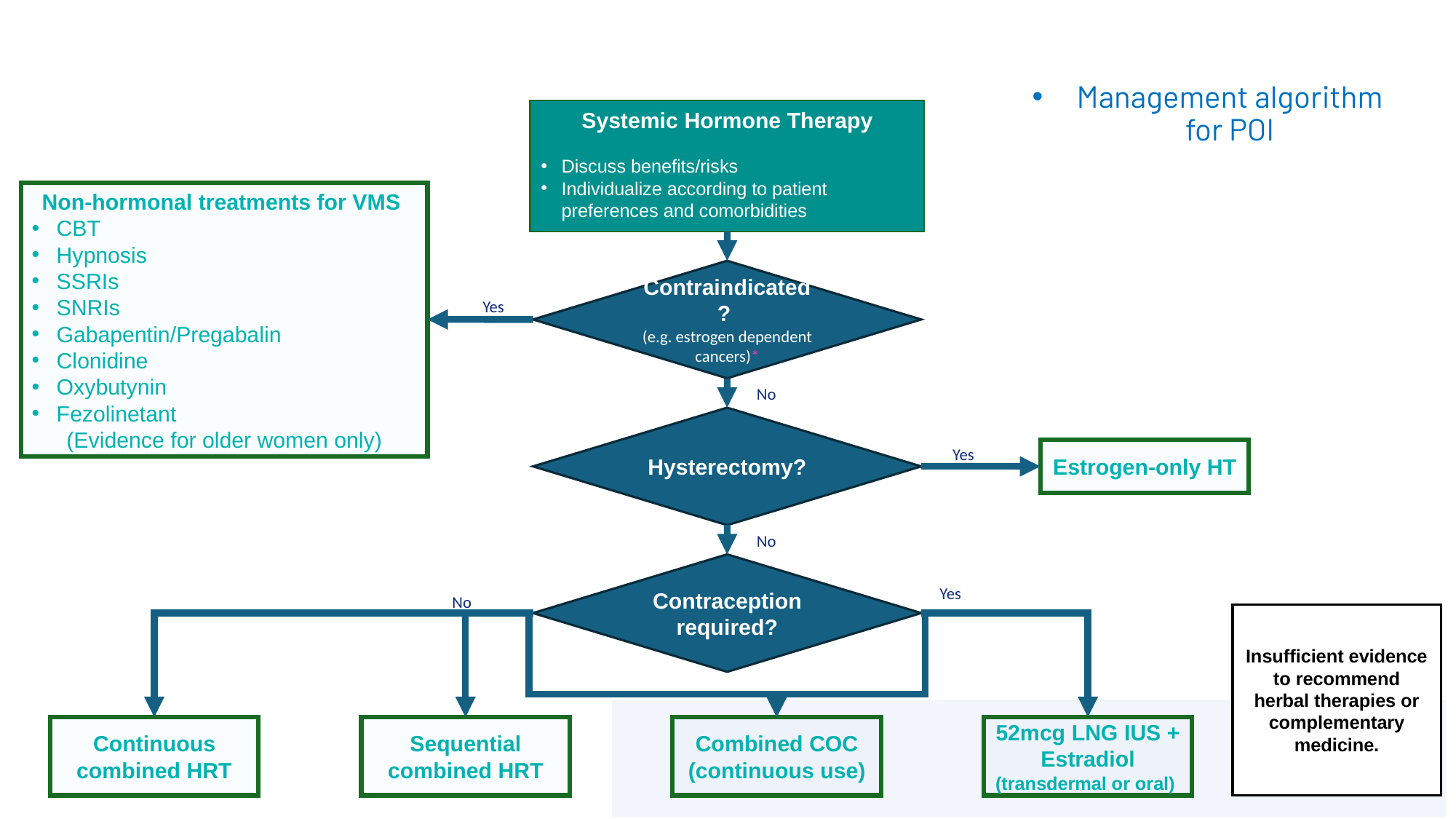

Management algorithm for POI
Systemic Hormone Therapy

Discuss benefits/risks
Individualize according to patient preferences and comorbidities
Non-hormonal treatments for VMS
CBT
Hypnosis
SSRIs
SNRIs
Gabapentin/Pregabalin
Clonidine
Oxybutynin
Fezolinetant
(Evidence for older women only)
Contraindicated?
(e.g. estrogen dependent cancers)*
Yes
No
Hysterectomy?
Yes
Estrogen-only HT
No
Contraception required?
Yes
No
Insufficient evidence to recommend herbal therapies or complementary medicine.

Continuous combined HRT
Sequential combined HRT
Combined COC (continuous use)
52mcg LNG IUS + Estradiol (transdermal or oral)